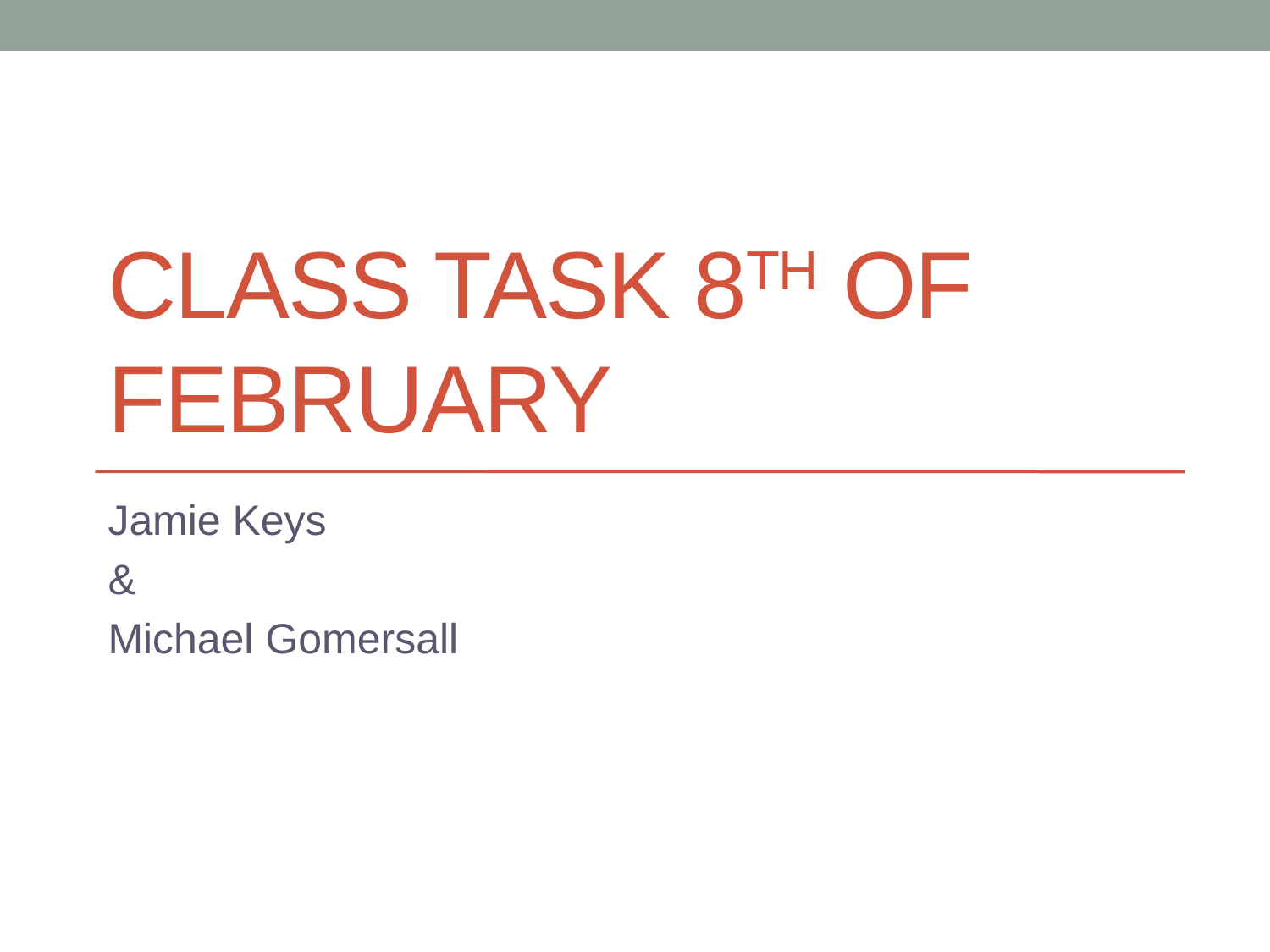

# Class task 8th of February
Jamie Keys
&
Michael Gomersall